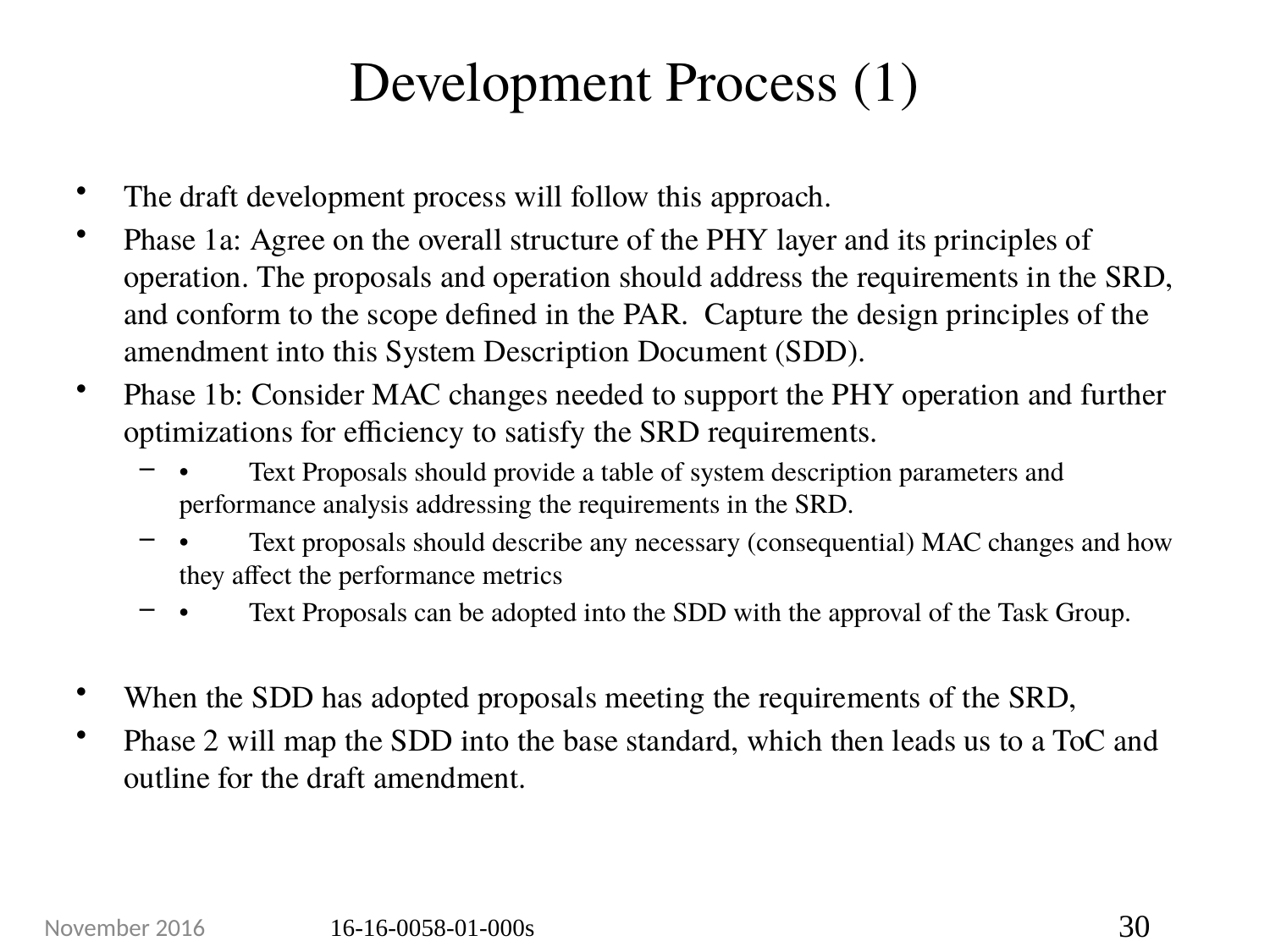

# Development Process (1)
The draft development process will follow this approach.
Phase 1a: Agree on the overall structure of the PHY layer and its principles of operation. The proposals and operation should address the requirements in the SRD, and conform to the scope defined in the PAR.  Capture the design principles of the amendment into this System Description Document (SDD).
Phase 1b: Consider MAC changes needed to support the PHY operation and further optimizations for efficiency to satisfy the SRD requirements.
•	Text Proposals should provide a table of system description parameters and performance analysis addressing the requirements in the SRD.
•	Text proposals should describe any necessary (consequential) MAC changes and how they affect the performance metrics
•	Text Proposals can be adopted into the SDD with the approval of the Task Group.

When the SDD has adopted proposals meeting the requirements of the SRD,
Phase 2 will map the SDD into the base standard, which then leads us to a ToC and outline for the draft amendment.